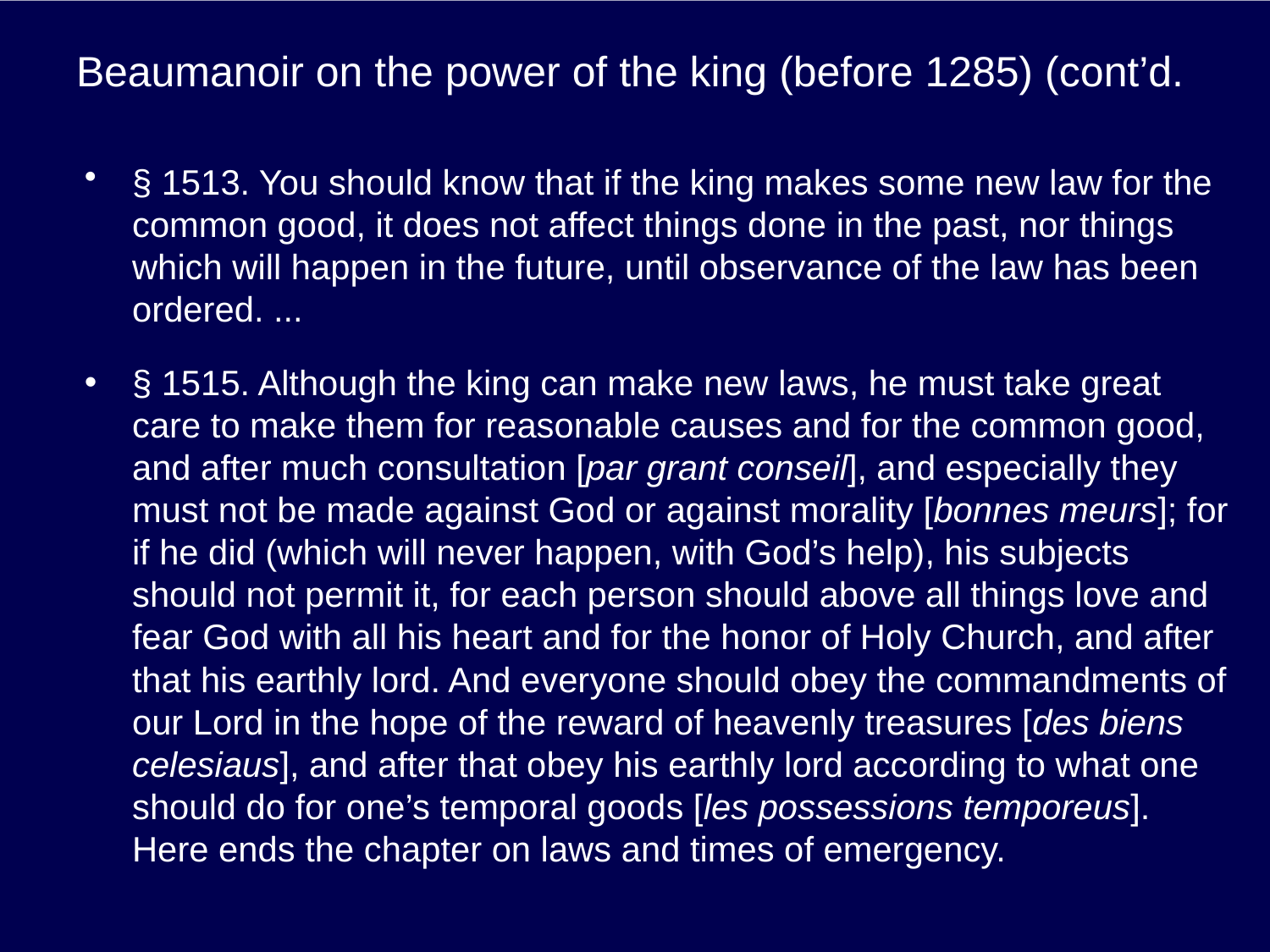

# Beaumanoir on the power of the king (before 1285) (cont’d.
§ 1513. You should know that if the king makes some new law for the common good, it does not affect things done in the past, nor things which will happen in the future, until observance of the law has been ordered. ...

§ 1515. Although the king can make new laws, he must take great care to make them for reasonable causes and for the common good, and after much consultation [par grant conseil], and especially they must not be made against God or against morality [bonnes meurs]; for if he did (which will never happen, with God’s help), his subjects should not permit it, for each person should above all things love and fear God with all his heart and for the honor of Holy Church, and after that his earthly lord. And everyone should obey the commandments of our Lord in the hope of the reward of heavenly treasures [des biens celesiaus], and after that obey his earthly lord according to what one should do for one’s temporal goods [les possessions temporeus]. Here ends the chapter on laws and times of emergency.